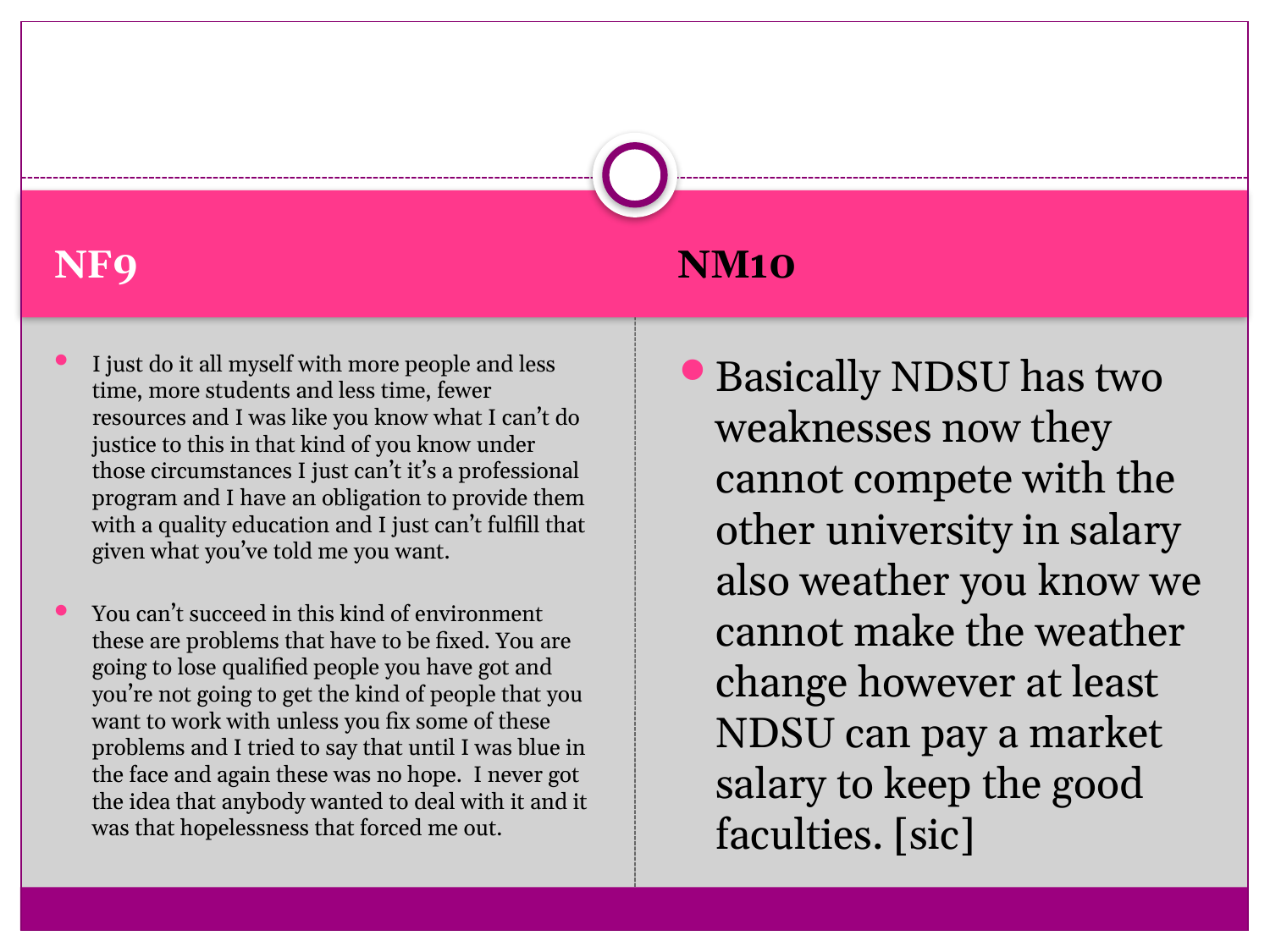

#
NF9
NM10
I just do it all myself with more people and less time, more students and less time, fewer resources and I was like you know what I can’t do justice to this in that kind of you know under those circumstances I just can’t it’s a professional program and I have an obligation to provide them with a quality education and I just can’t fulfill that given what you’ve told me you want.

You can’t succeed in this kind of environment these are problems that have to be fixed. You are going to lose qualified people you have got and you’re not going to get the kind of people that you want to work with unless you fix some of these problems and I tried to say that until I was blue in the face and again these was no hope.  I never got the idea that anybody wanted to deal with it and it was that hopelessness that forced me out.
Basically NDSU has two weaknesses now they cannot compete with the other university in salary also weather you know we cannot make the weather change however at least NDSU can pay a market salary to keep the good faculties. [sic]